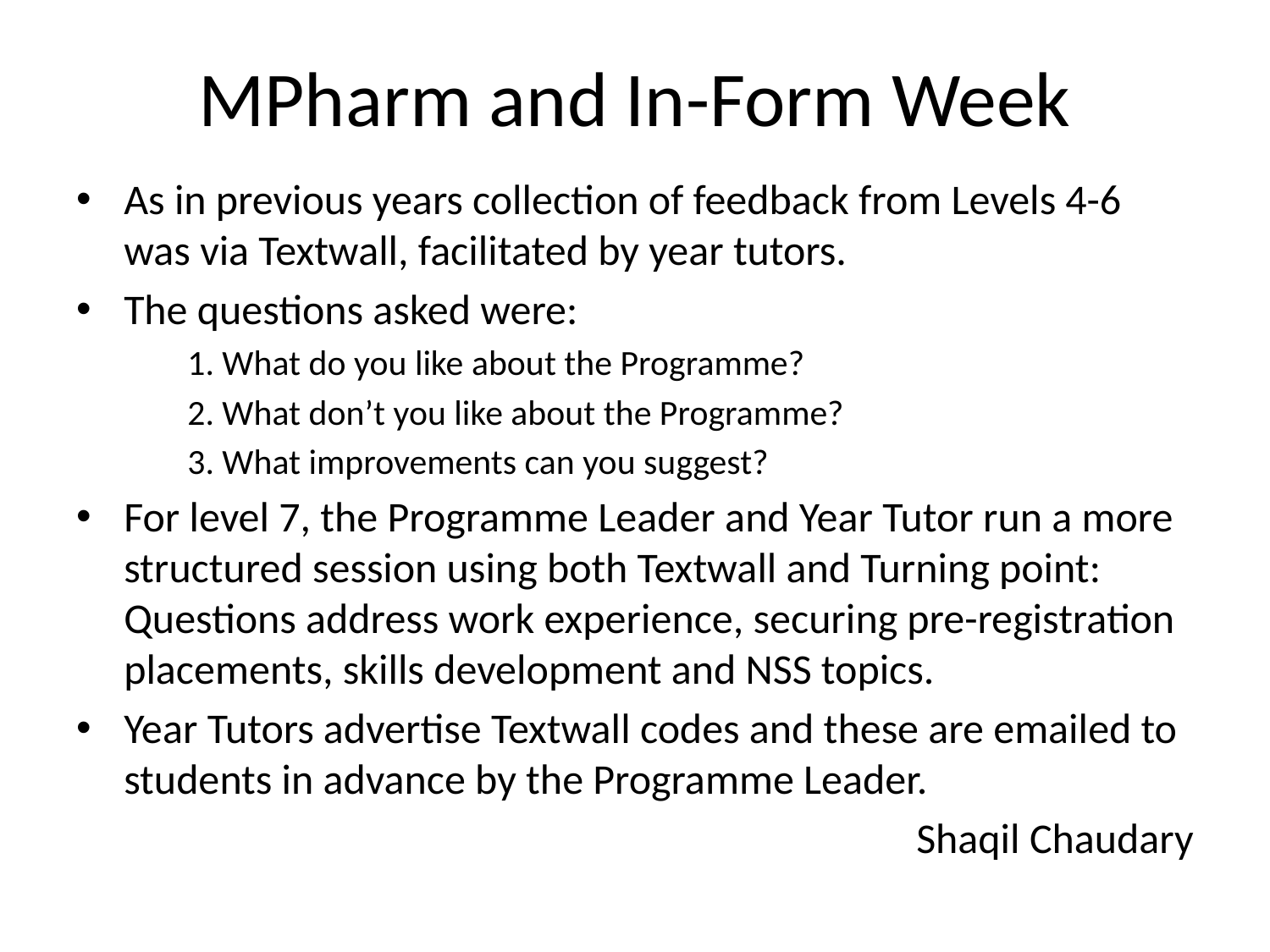

# MPharm and In-Form Week
As in previous years collection of feedback from Levels 4-6 was via Textwall, facilitated by year tutors.
The questions asked were:
1. What do you like about the Programme?
2. What don’t you like about the Programme?
3. What improvements can you suggest?
For level 7, the Programme Leader and Year Tutor run a more structured session using both Textwall and Turning point: Questions address work experience, securing pre-registration placements, skills development and NSS topics.
Year Tutors advertise Textwall codes and these are emailed to students in advance by the Programme Leader.
Shaqil Chaudary